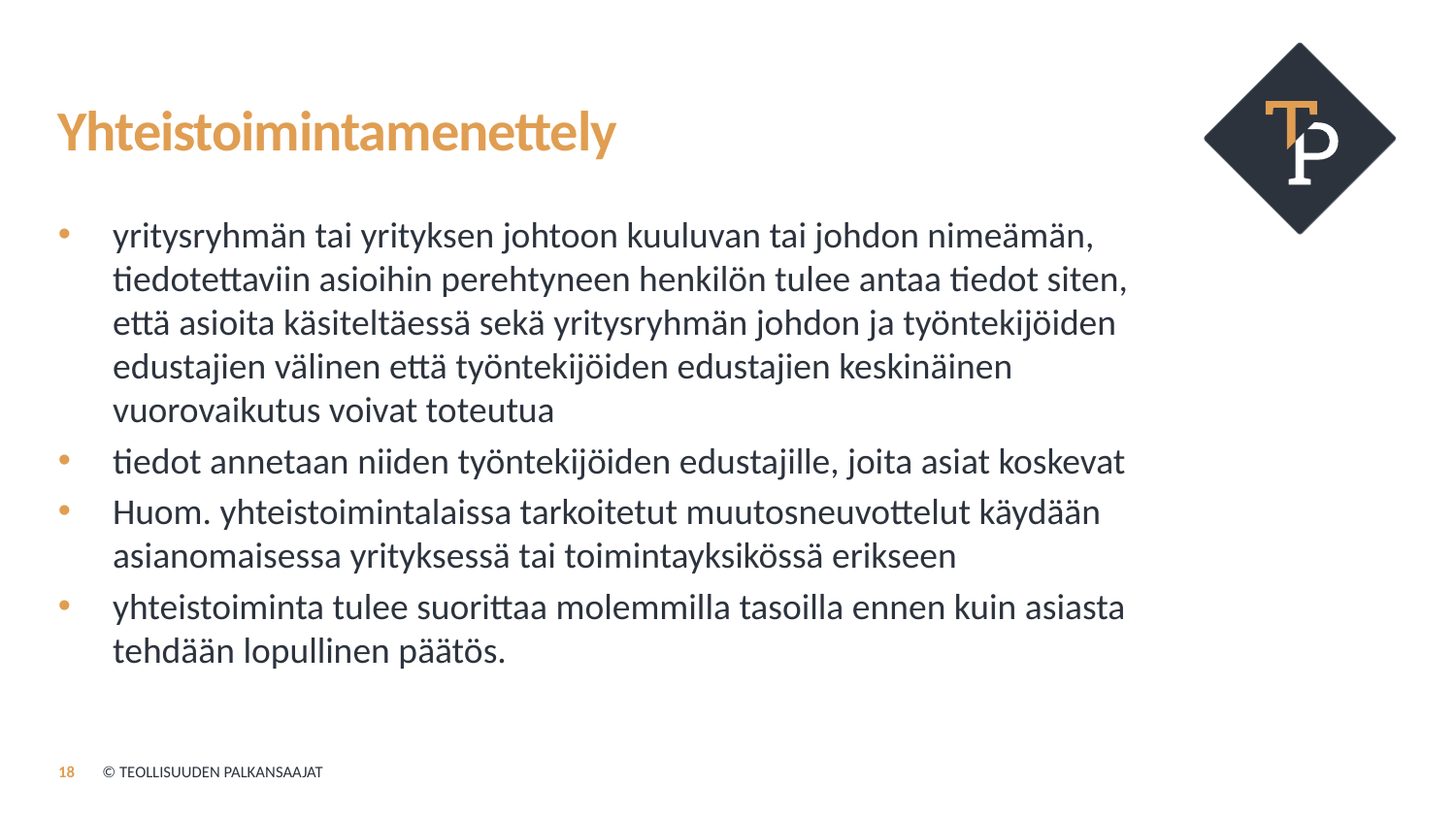

# Yhteistoimintamenettely
yritysryhmän tai yrityksen johtoon kuuluvan tai johdon nimeämän, tiedotettaviin asioihin perehtyneen henkilön tulee antaa tiedot siten, että asioita käsiteltäessä sekä yritysryhmän johdon ja työntekijöiden edustajien välinen että työntekijöiden edustajien keskinäinen vuorovaikutus voivat toteutua
tiedot annetaan niiden työntekijöiden edustajille, joita asiat koskevat
Huom. yhteistoimintalaissa tarkoitetut muutosneuvottelut käydään asianomaisessa yrityksessä tai toimintayksikössä erikseen
yhteistoiminta tulee suorittaa molemmilla tasoilla ennen kuin asiasta tehdään lopullinen päätös.
18
© TEOLLISUUDEN PALKANSAAJAT